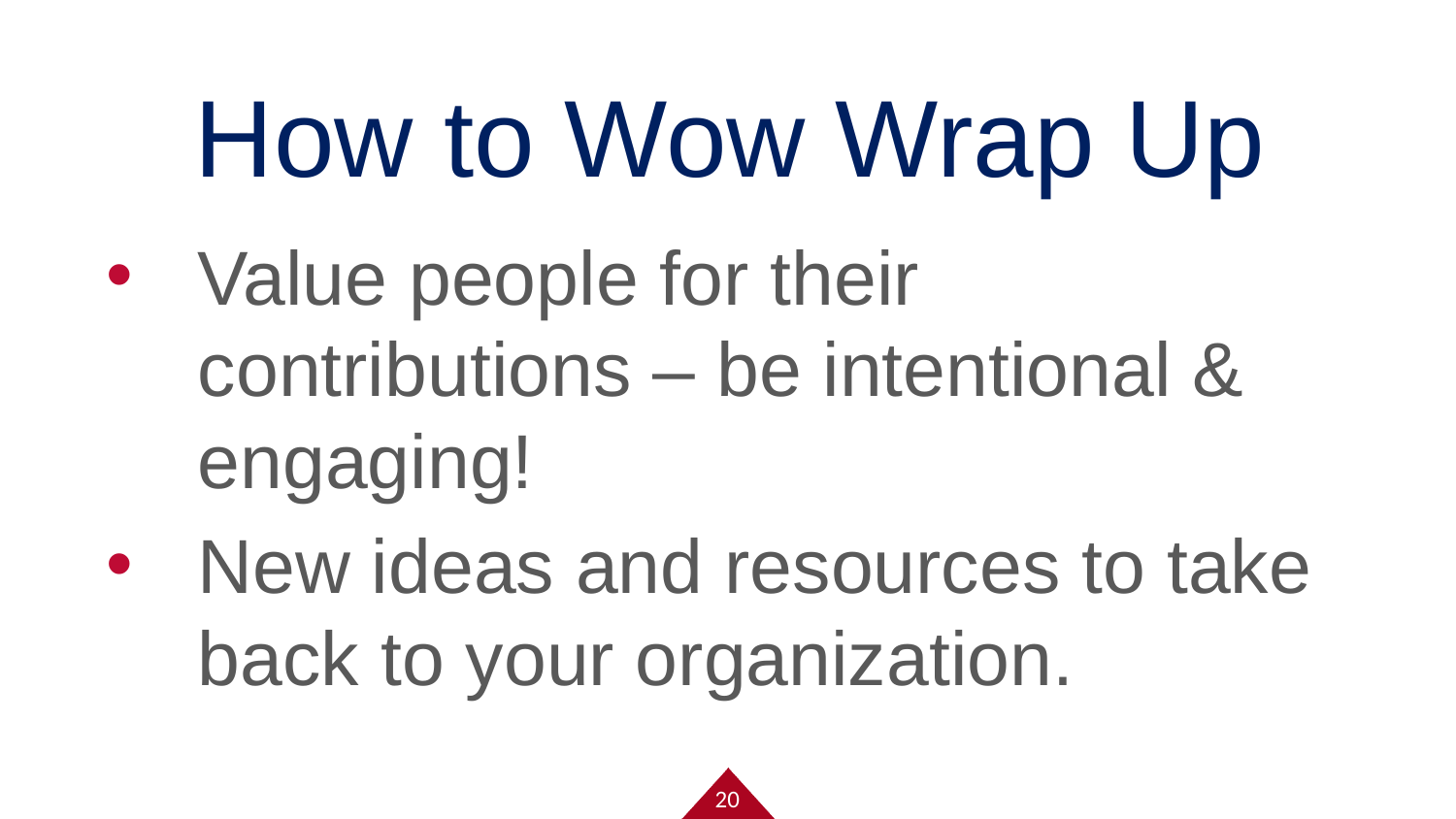

# How to Wow Wrap Up
Value people for their contributions – be intentional & engaging!
New ideas and resources to take back to your organization.
20